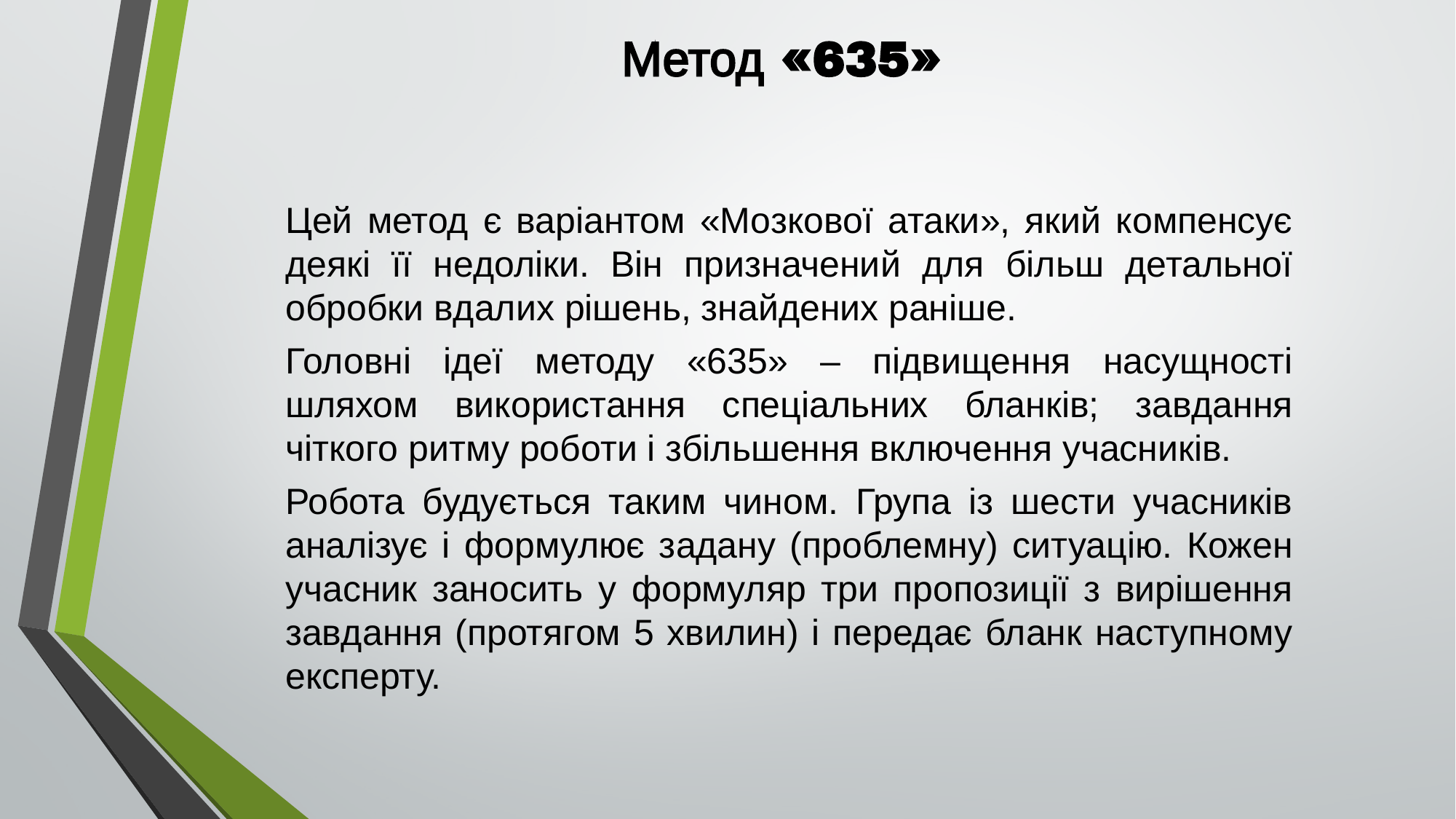

# Метод «635»
Цей метод є варіантом «Мозкової атаки», який компенсує деякі її недоліки. Він призначений для більш детальної обробки вдалих рішень, знайдених раніше.
Головні ідеї методу «635» – підвищення насущності шляхом використання спеціальних бланків; завдання чіткого ритму роботи і збільшення включення учасників.
Робота будується таким чином. Група із шести учасників аналізує і формулює задану (проблемну) ситуацію. Кожен учасник заносить у формуляр три пропозиції з вирішення завдання (протягом 5 хвилин) і передає бланк наступному експерту.